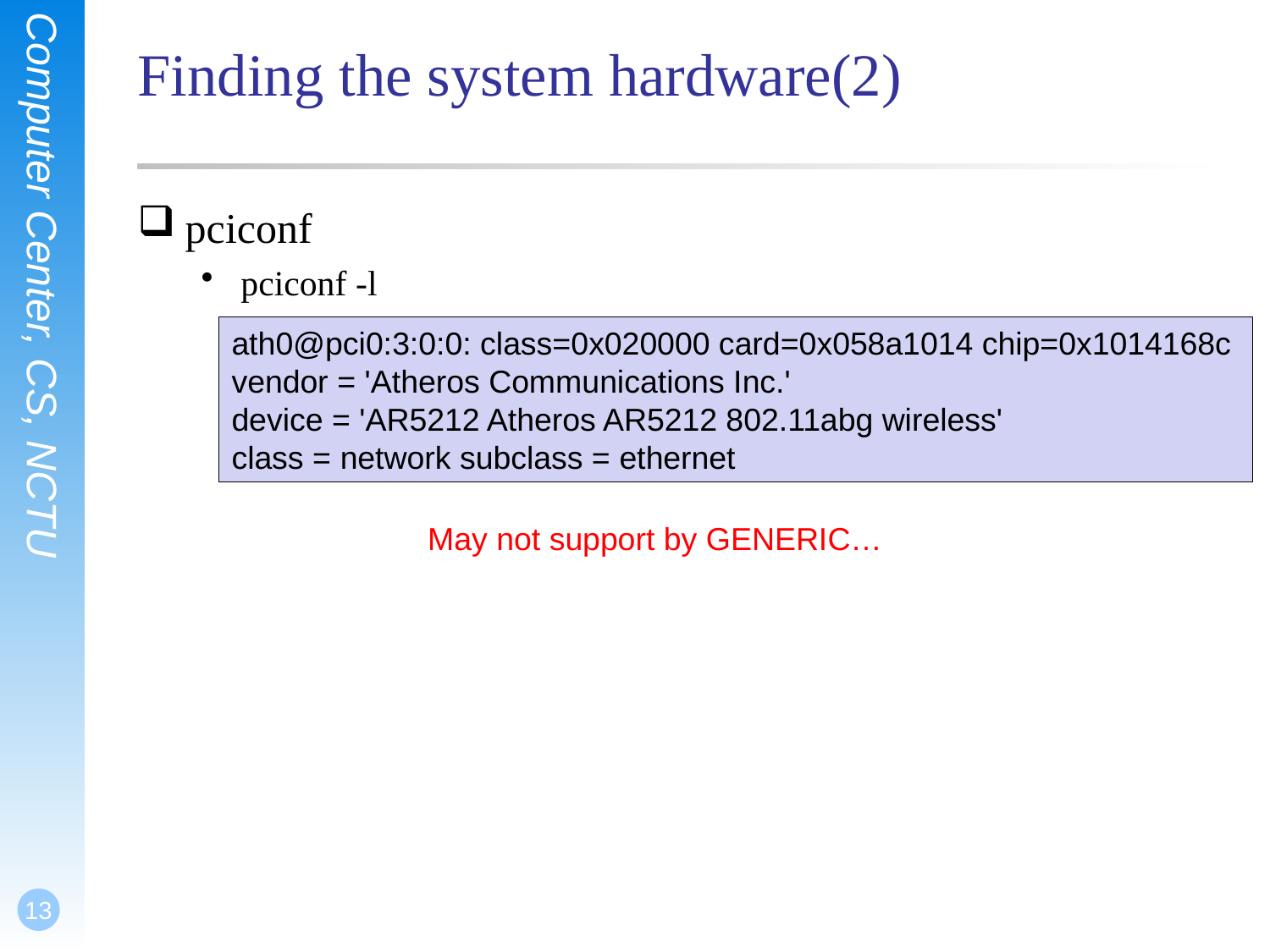

# Finding the system hardware(2)
pciconf
pciconf -l

ath0@pci0:3:0:0: class=0x020000 card=0x058a1014 chip=0x1014168c
vendor = 'Atheros Communications Inc.'
device = 'AR5212 Atheros AR5212 802.11abg wireless'
class = network subclass = ethernet
May not support by GENERIC…